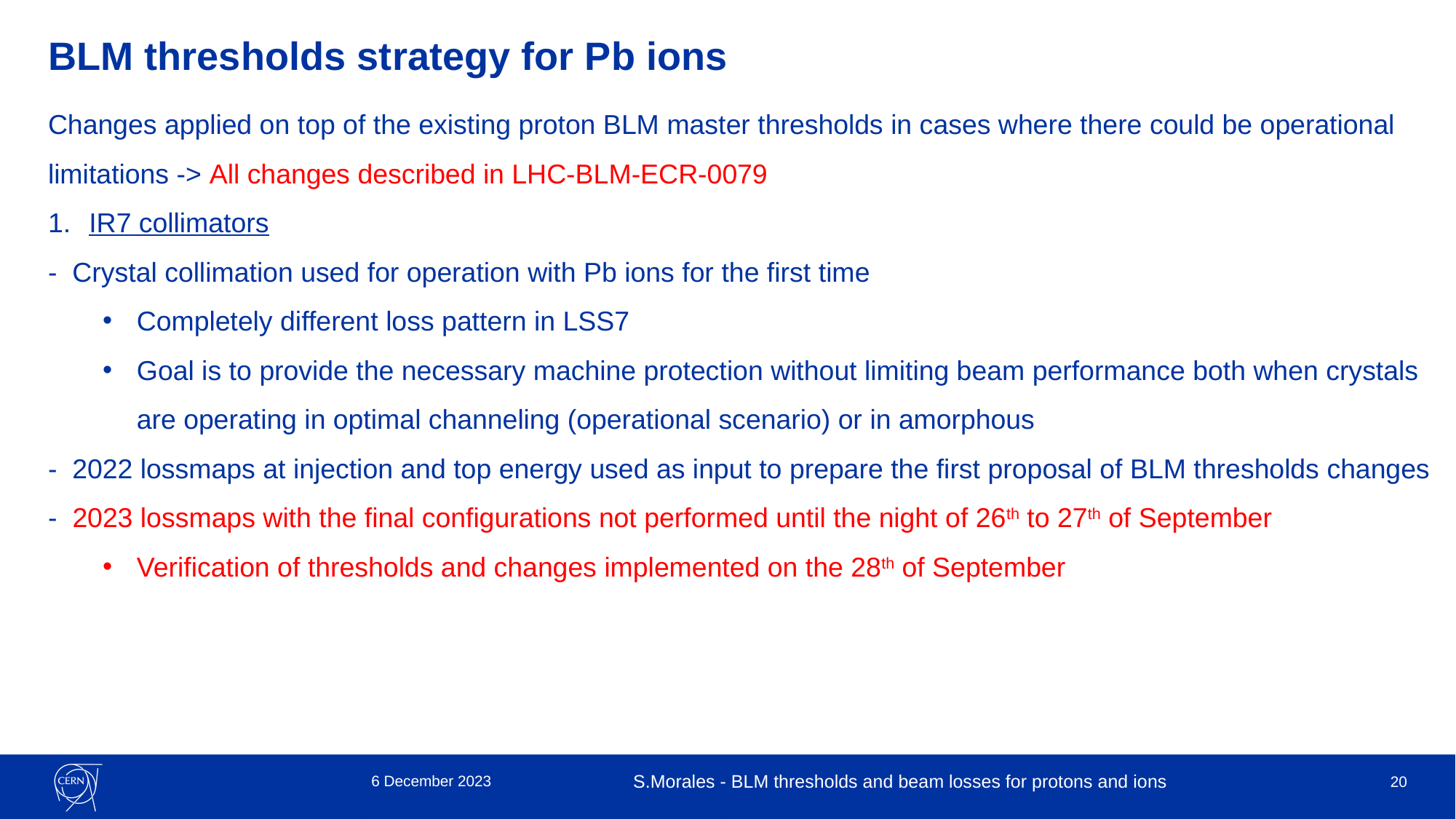

BLM thresholds strategy for Pb ions

Changes applied on top of the existing proton BLM master thresholds in cases where there could be operational limitations -> All changes described in LHC-BLM-ECR-0079
IR7 collimators
-  Crystal collimation used for operation with Pb ions for the first time
Completely different loss pattern in LSS7
Goal is to provide the necessary machine protection without limiting beam performance both when crystals are operating in optimal channeling (operational scenario) or in amorphous
-  2022 lossmaps at injection and top energy used as input to prepare the first proposal of BLM thresholds changes
-  2023 lossmaps with the final configurations not performed until the night of 26th to 27th of September
Verification of thresholds and changes implemented on the 28th of September

6 December 2023
S.Morales - BLM thresholds and beam losses for protons and ions
20